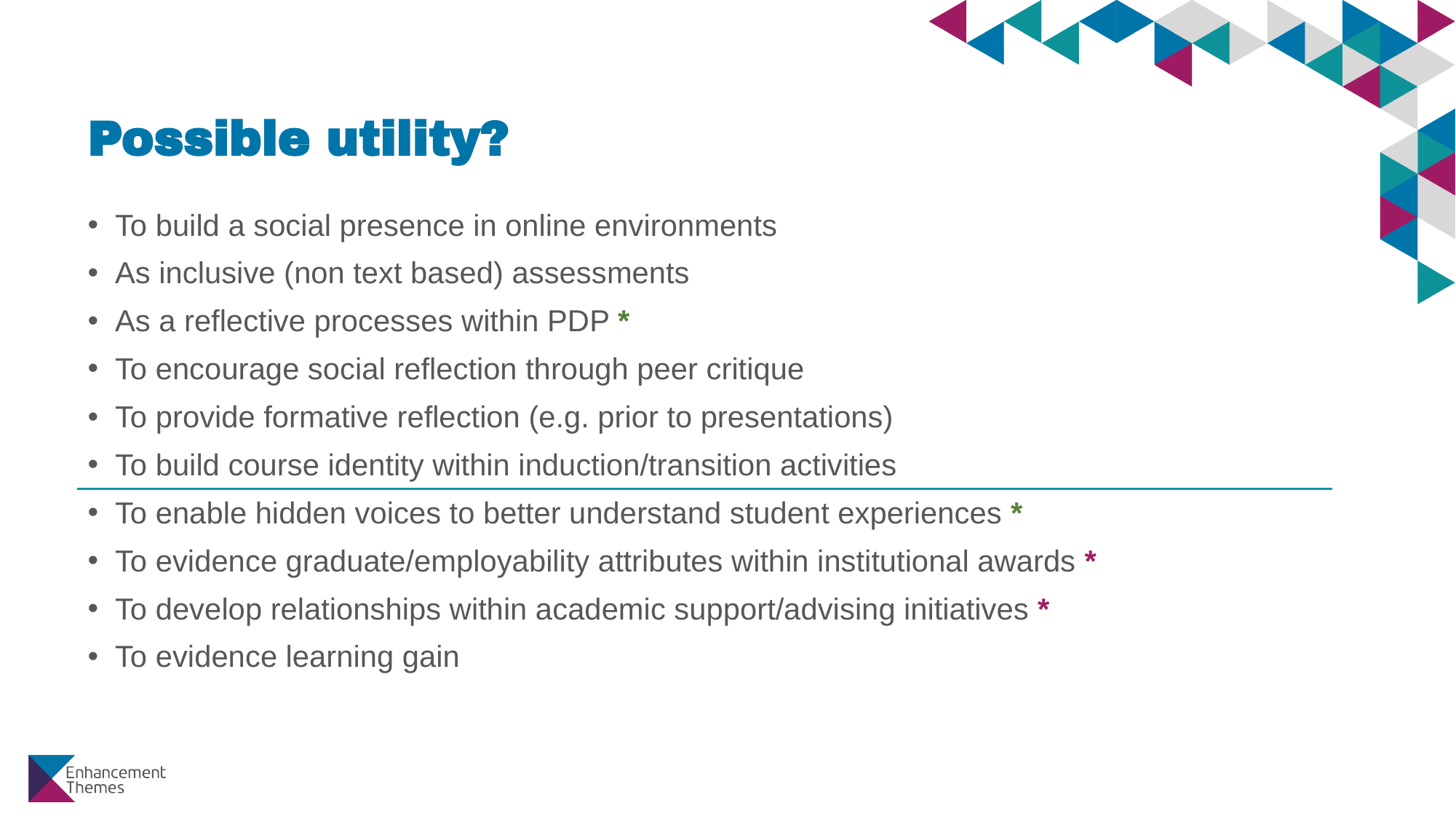

# Possible utility?
To build a social presence in online environments
As inclusive (non text based) assessments
As a reflective processes within PDP *
To encourage social reflection through peer critique
To provide formative reflection (e.g. prior to presentations)
To build course identity within induction/transition activities
To enable hidden voices to better understand student experiences *
To evidence graduate/employability attributes within institutional awards *
To develop relationships within academic support/advising initiatives *
To evidence learning gain